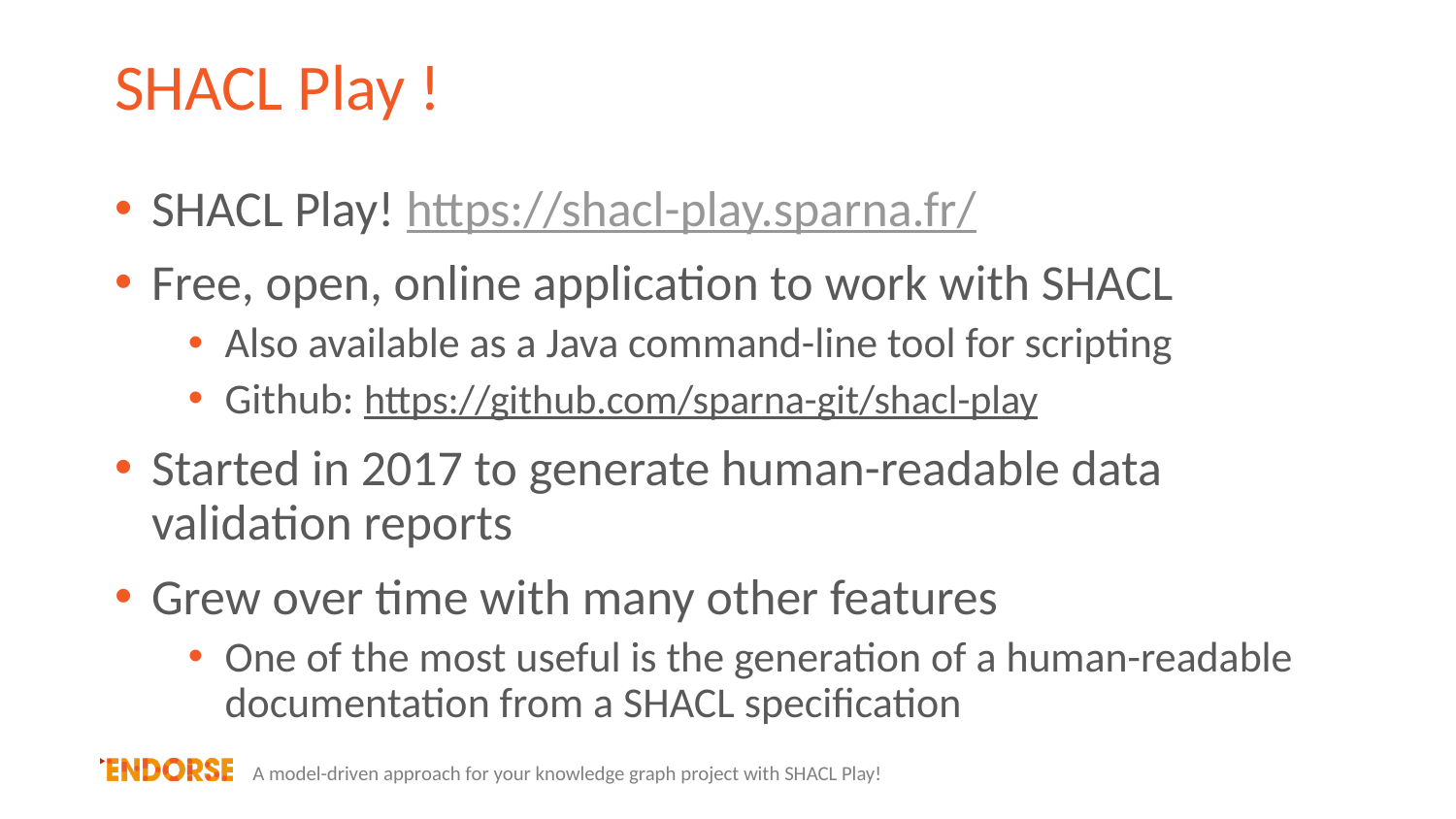

# SHACL Play !
SHACL Play! https://shacl-play.sparna.fr/
Free, open, online application to work with SHACL
Also available as a Java command-line tool for scripting
Github: https://github.com/sparna-git/shacl-play
Started in 2017 to generate human-readable data validation reports
Grew over time with many other features
One of the most useful is the generation of a human-readable documentation from a SHACL specification
A model-driven approach for your knowledge graph project with SHACL Play!